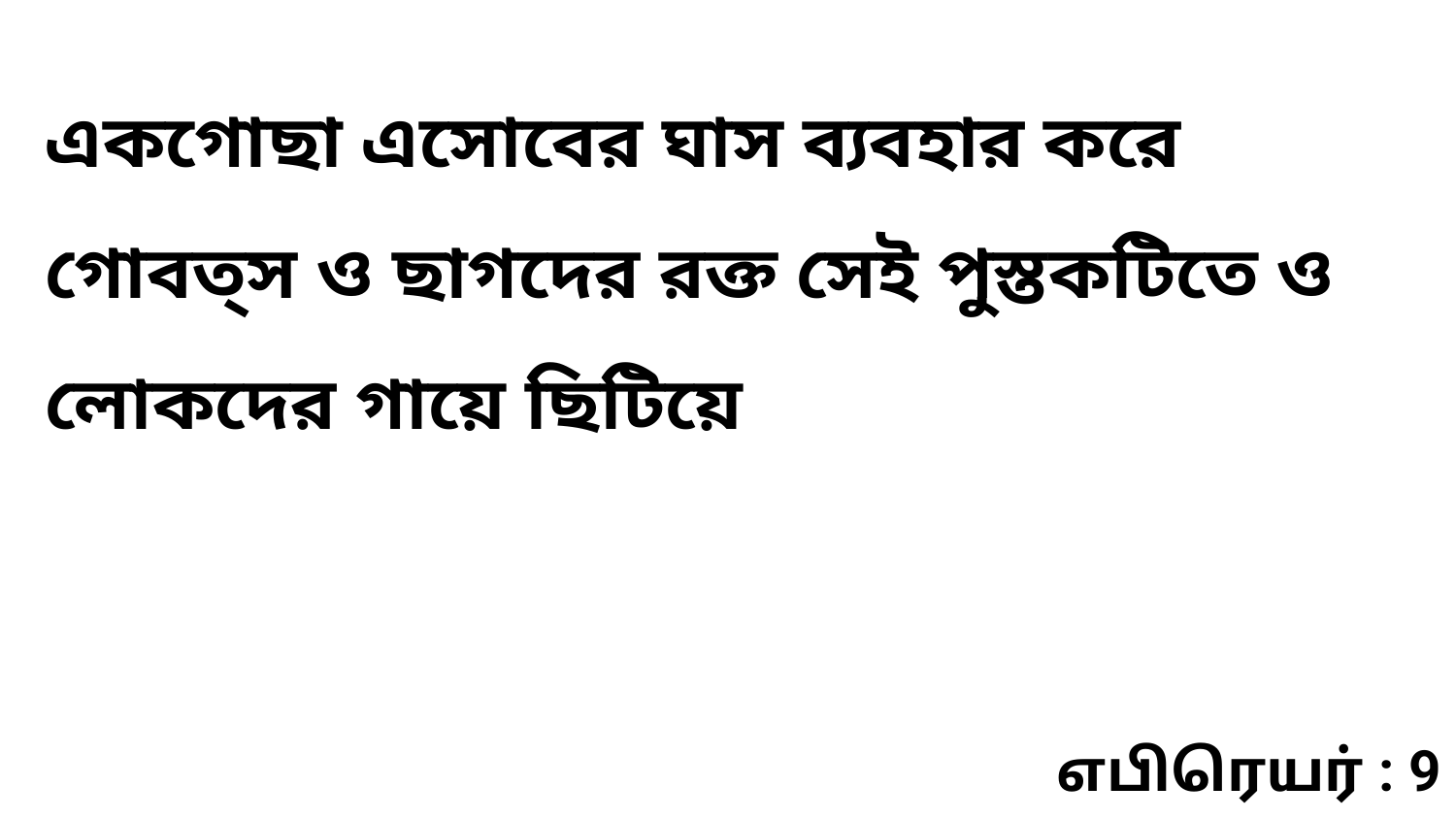

একগোছা এসোবের ঘাস ব্যবহার করে গোবত্‌স ও ছাগদের রক্ত সেই পুস্তকটিতে ও লোকদের গায়ে ছিটিয়ে
எபிரெயர் : 9